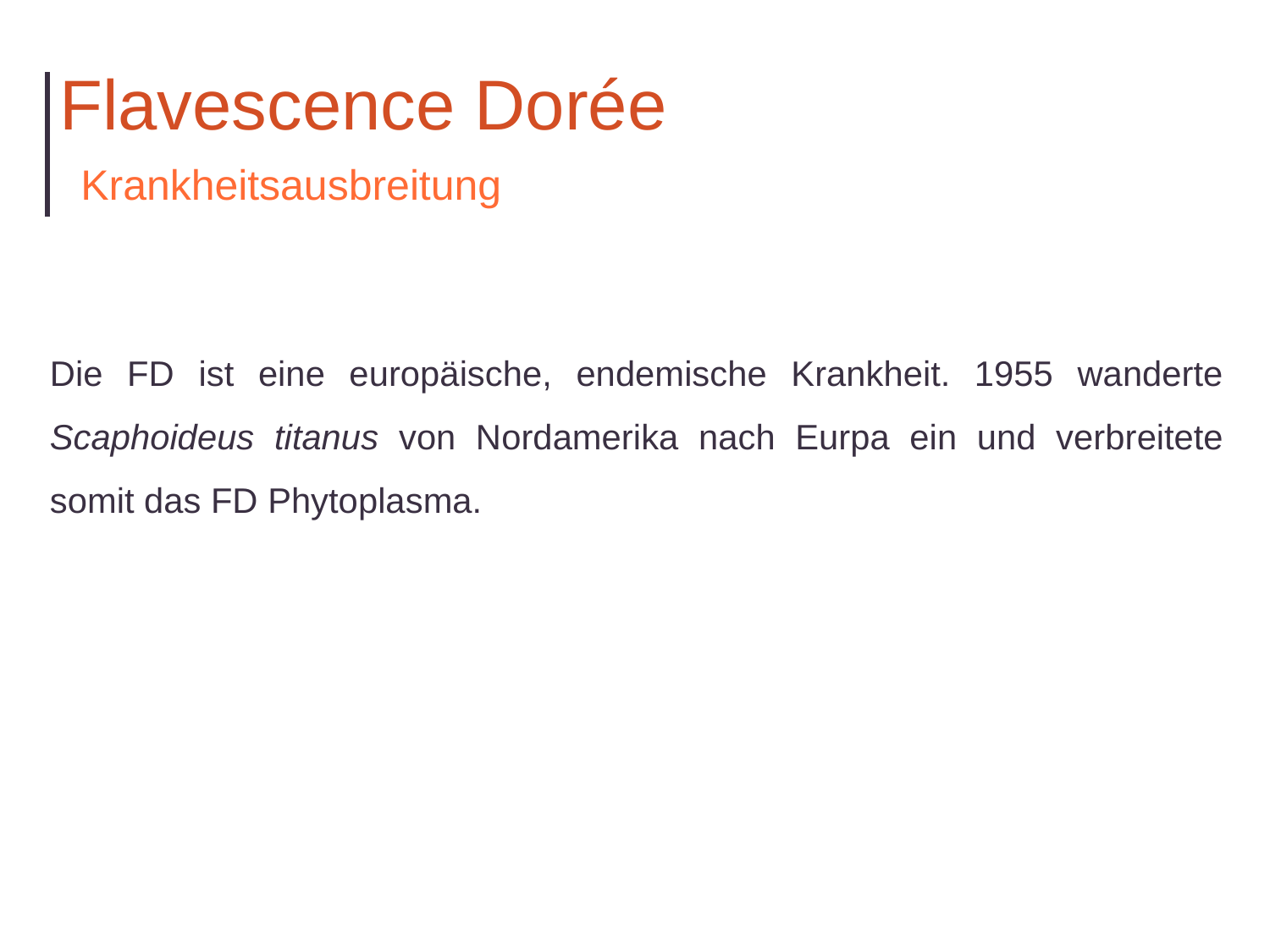

Flavescence Dorée
Krankheitsausbreitung
Die FD ist eine europäische, endemische Krankheit. 1955 wanderte Scaphoideus titanus von Nordamerika nach Eurpa ein und verbreitete somit das FD Phytoplasma.